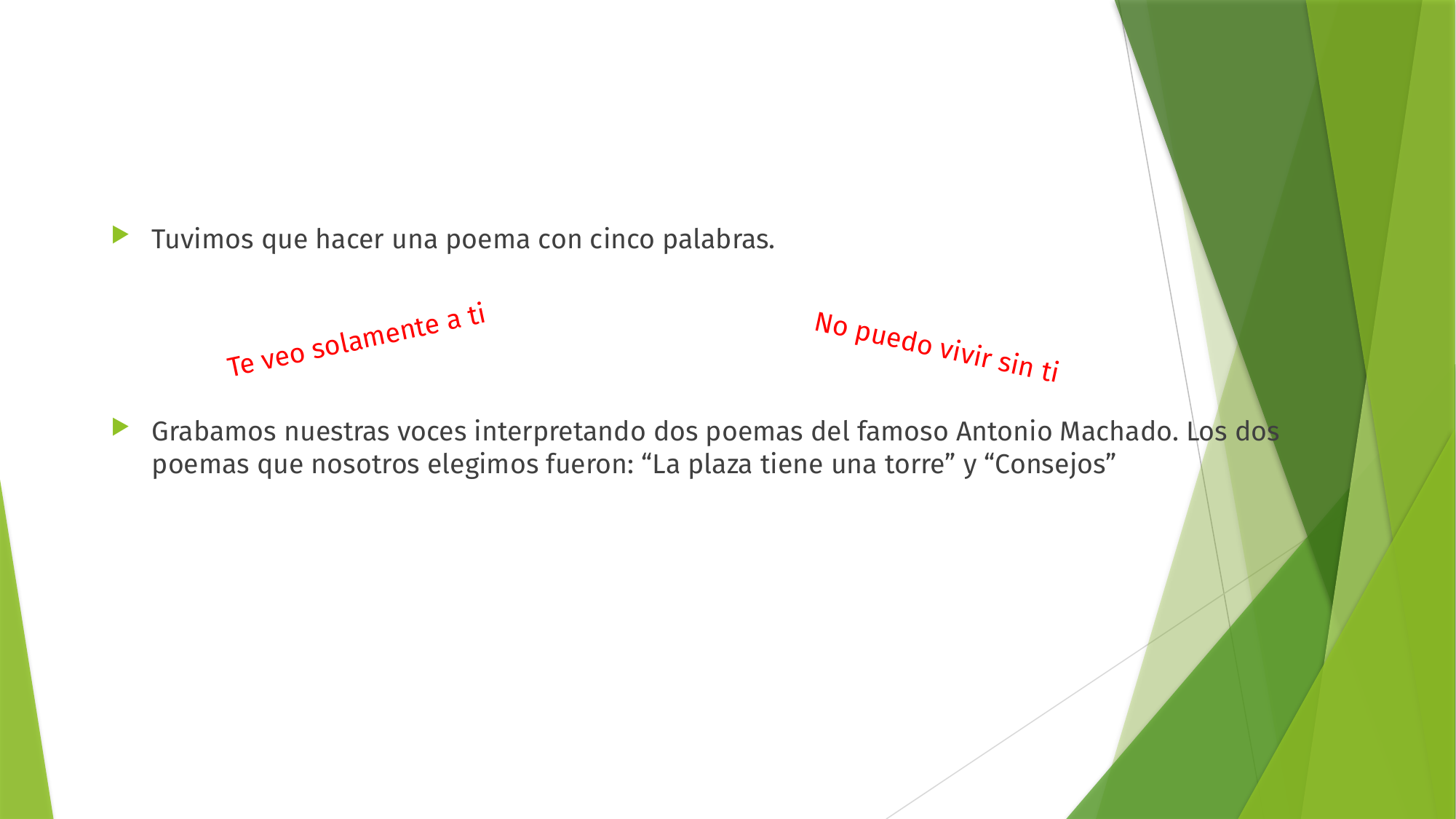

#
Tuvimos que hacer una poema con cinco palabras.

Grabamos nuestras voces interpretando dos poemas del famoso Antonio Machado. Los dos poemas que nosotros elegimos fueron: “La plaza tiene una torre” y “Consejos”
Te veo solamente a ti
No puedo vivir sin ti